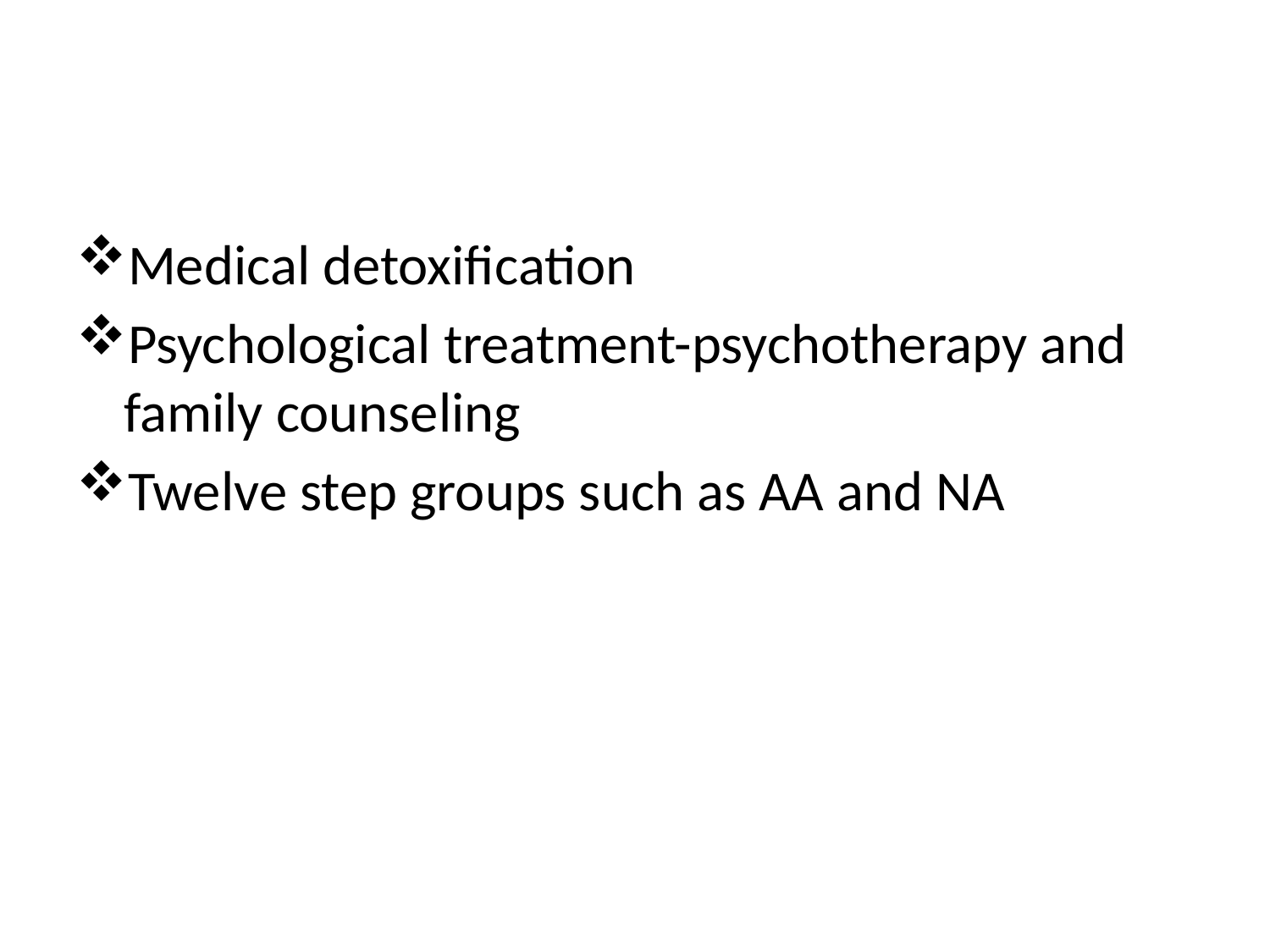

#
Medical detoxification
Psychological treatment-psychotherapy and family counseling
Twelve step groups such as AA and NA